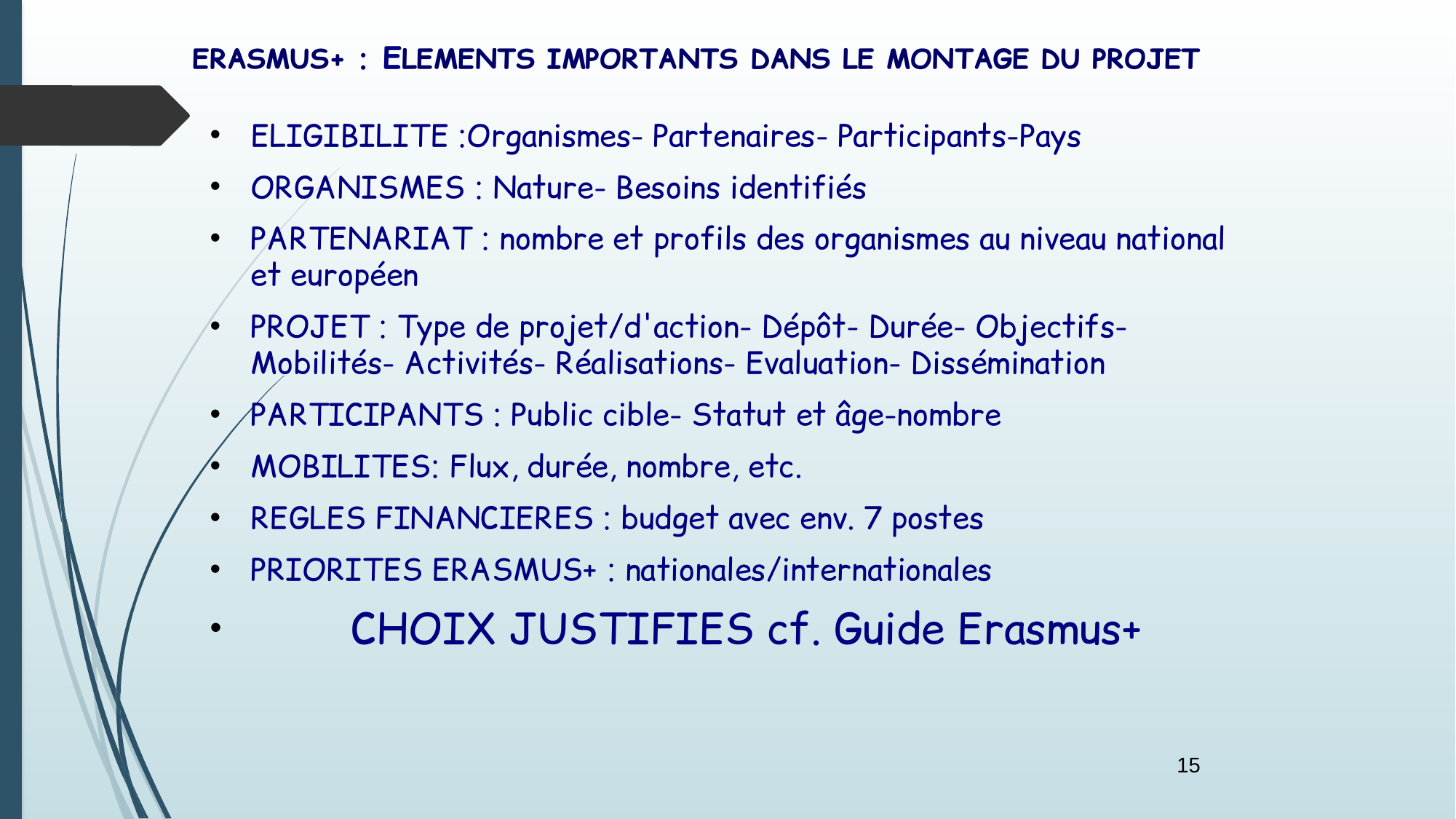

ERASMUS+ : ELEMENTS IMPORTANTS DANS LE MONTAGE DU PROJET
ELIGIBILITE :Organismes- Partenaires- Participants-Pays
ORGANISMES : Nature- Besoins identifiés
PARTENARIAT : nombre et profils des organismes au niveau national et européen
PROJET : Type de projet/d'action- Dépôt- Durée- Objectifs- Mobilités- Activités- Réalisations- Evaluation- Dissémination
PARTICIPANTS : Public cible- Statut et âge-nombre
MOBILITES: Flux, durée, nombre, etc.
REGLES FINANCIERES : budget avec env. 7 postes
PRIORITES ERASMUS+ : nationales/internationales
          CHOIX JUSTIFIES cf. Guide Erasmus+
15